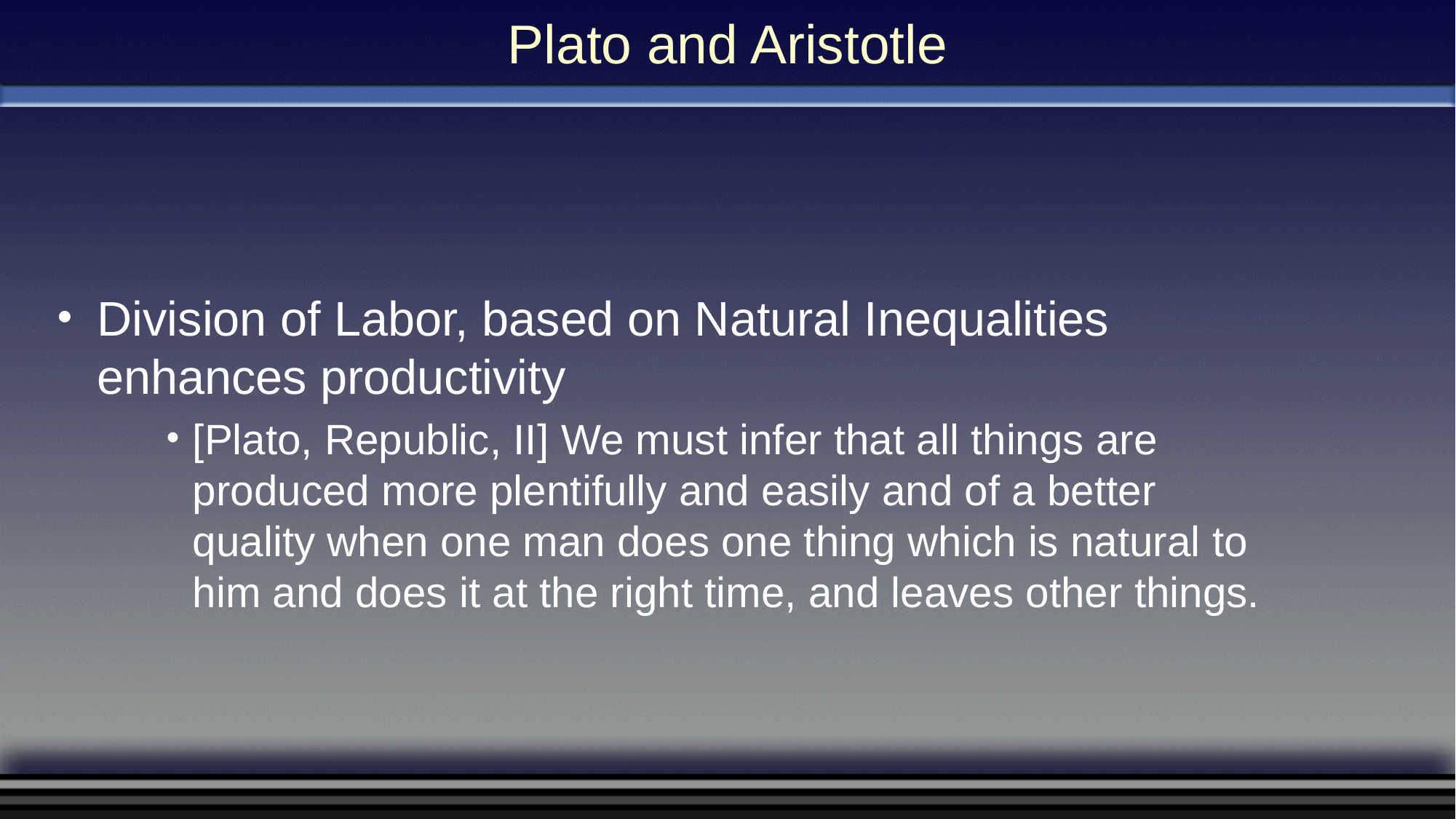

# Plato and Aristotle
Division of Labor, based on Natural Inequalities
enhances productivity
[Plato, Republic, II] We must infer that all things are produced more plentifully and easily and of a better quality when one man does one thing which is natural to him and does it at the right time, and leaves other things.